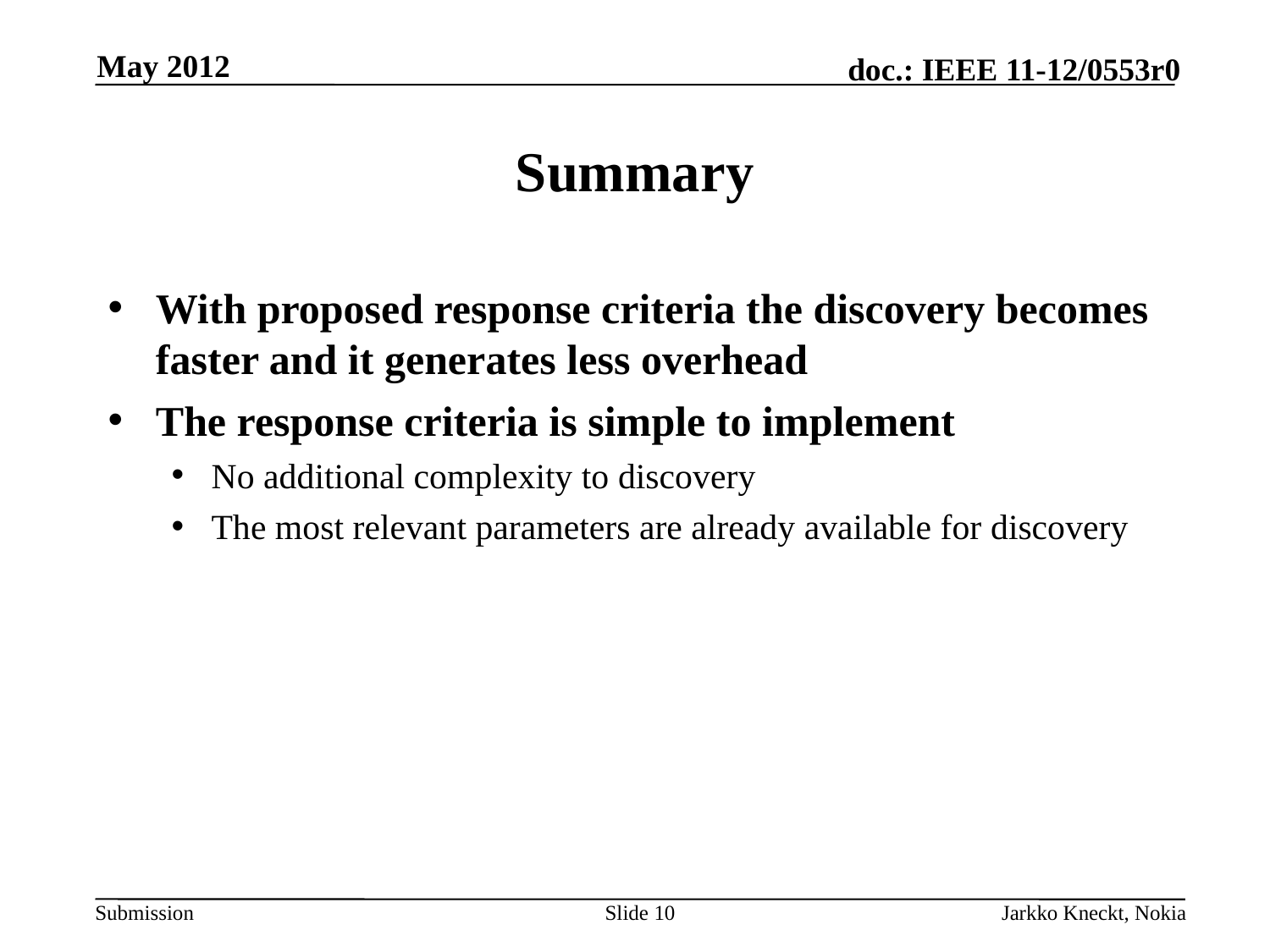

May 2012
# Summary
With proposed response criteria the discovery becomes faster and it generates less overhead
The response criteria is simple to implement
No additional complexity to discovery
The most relevant parameters are already available for discovery
Slide 10
Jarkko Kneckt, Nokia